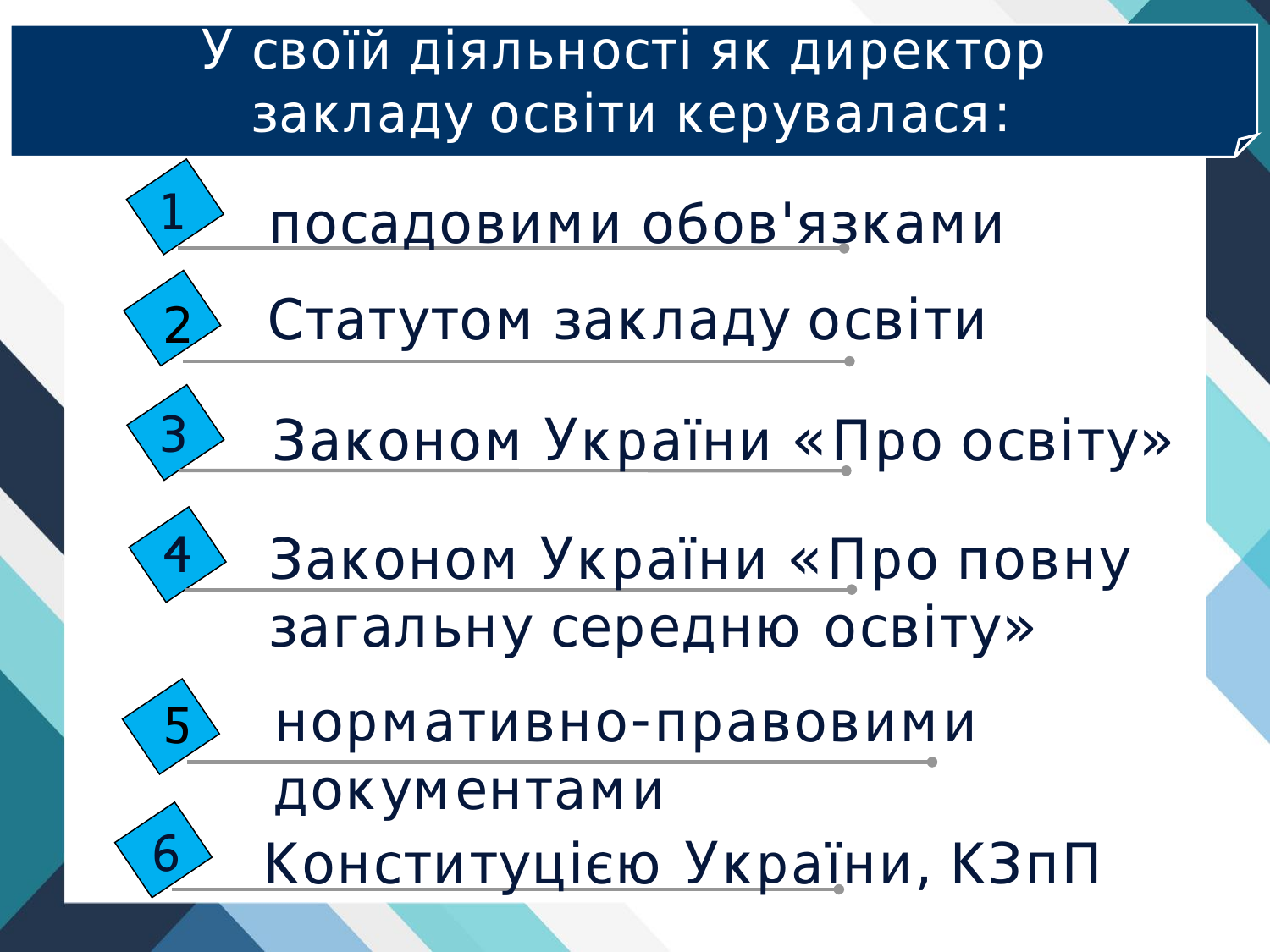

У своїй діяльності як директор
закладу освіти керувалася:

1
посадовими обов'язками
Статутом закладу освіти
2

3
Законом України «Про освіту»
4
Законом України «Про повну загальну середню освіту»

нормативно-правовими
документами
5

6
Конституцією України, КЗпП